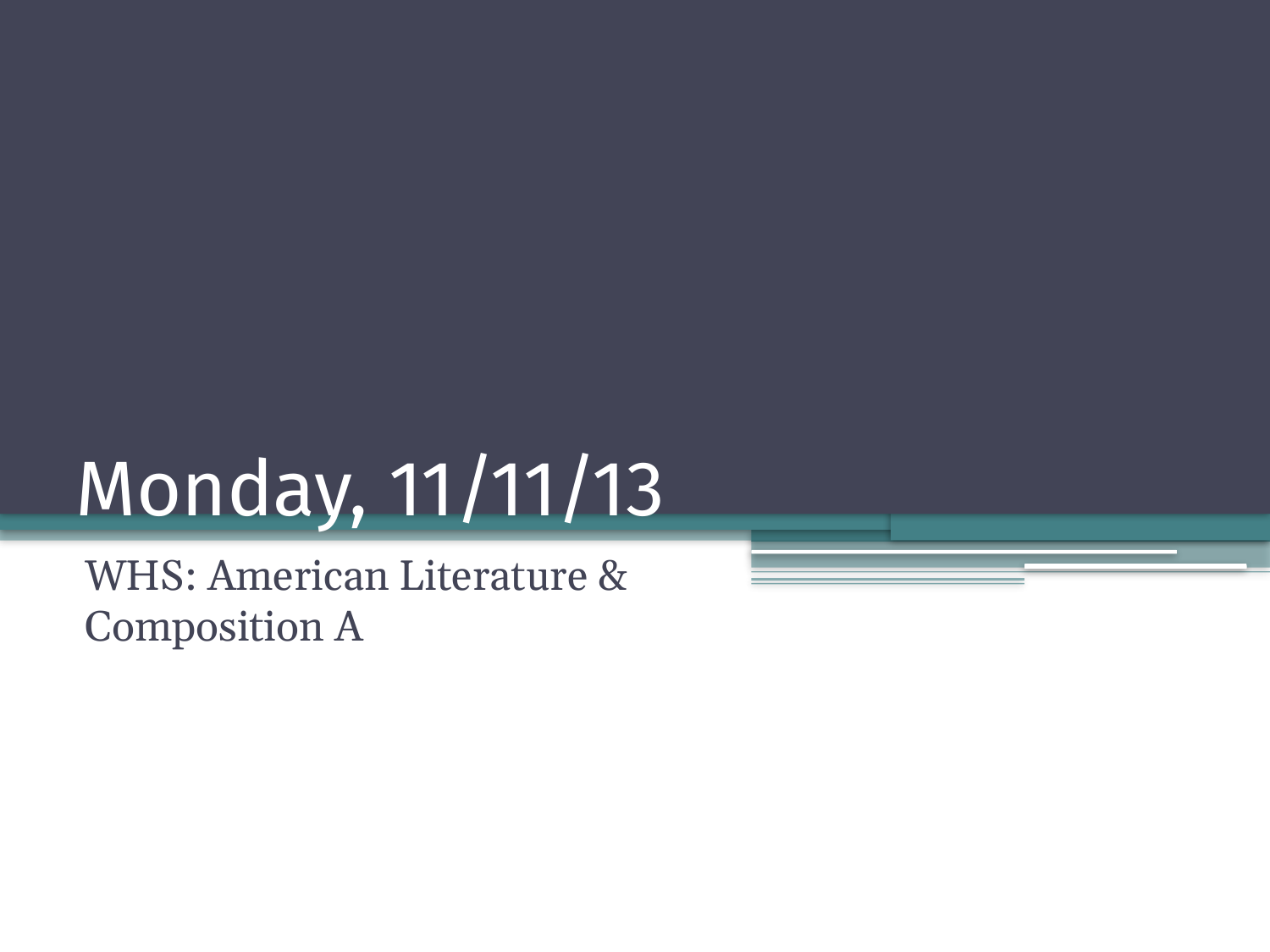

# Monday, 11/11/13
WHS: American Literature & Composition A